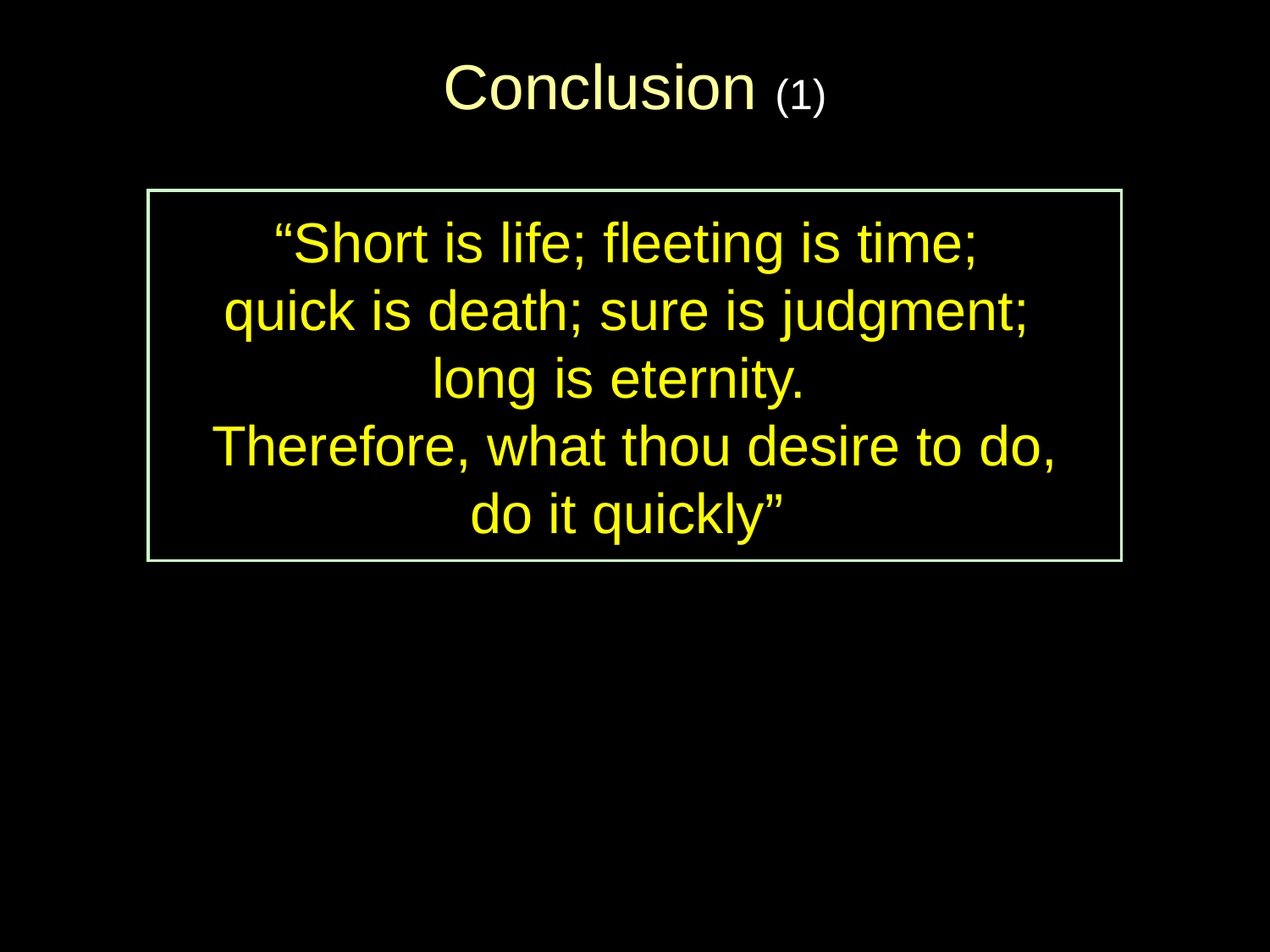

# Conclusion (1)
“Short is life; fleeting is time;
quick is death; sure is judgment;
long is eternity.
Therefore, what thou desire to do,
do it quickly”